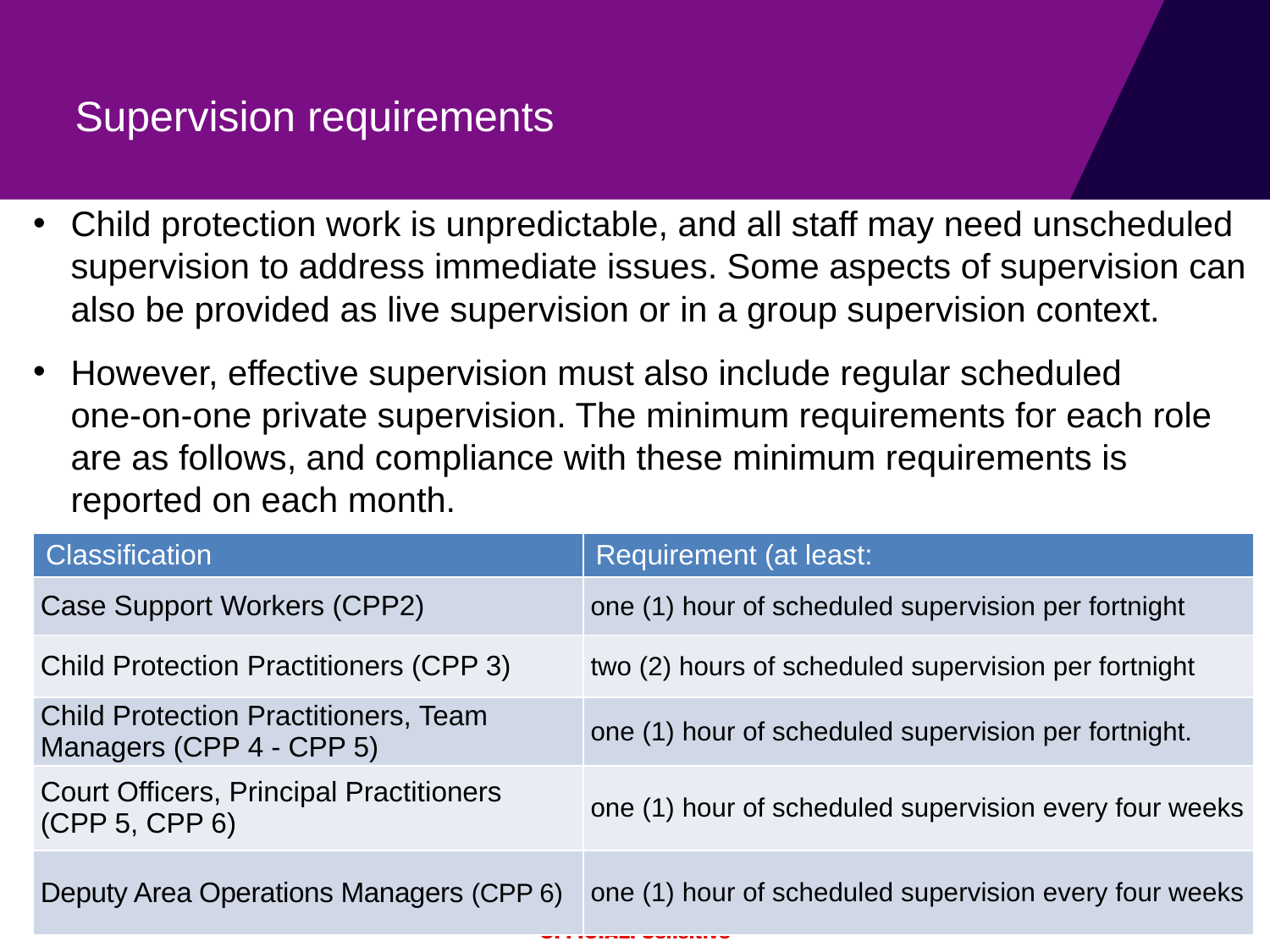

# Supervision requirements
Child protection work is unpredictable, and all staff may need unscheduled supervision to address immediate issues. Some aspects of supervision can also be provided as live supervision or in a group supervision context.
However, effective supervision must also include regular scheduled
one-on-one private supervision. The minimum requirements for each role are as follows, and compliance with these minimum requirements is reported on each month.

| Classification | Requirement (at least: |
| --- | --- |
| Case Support Workers (CPP2) | one (1) hour of scheduled supervision per fortnight |
| Child Protection Practitioners (CPP 3) | two (2) hours of scheduled supervision per fortnight |
| Child Protection Practitioners, Team Managers (CPP 4 - CPP 5) | one (1) hour of scheduled supervision per fortnight. |
| Court Officers, Principal Practitioners (CPP 5, CPP 6) | one (1) hour of scheduled supervision every four weeks |
| Deputy Area Operations Managers (CPP 6) | one (1) hour of scheduled supervision every four weeks |